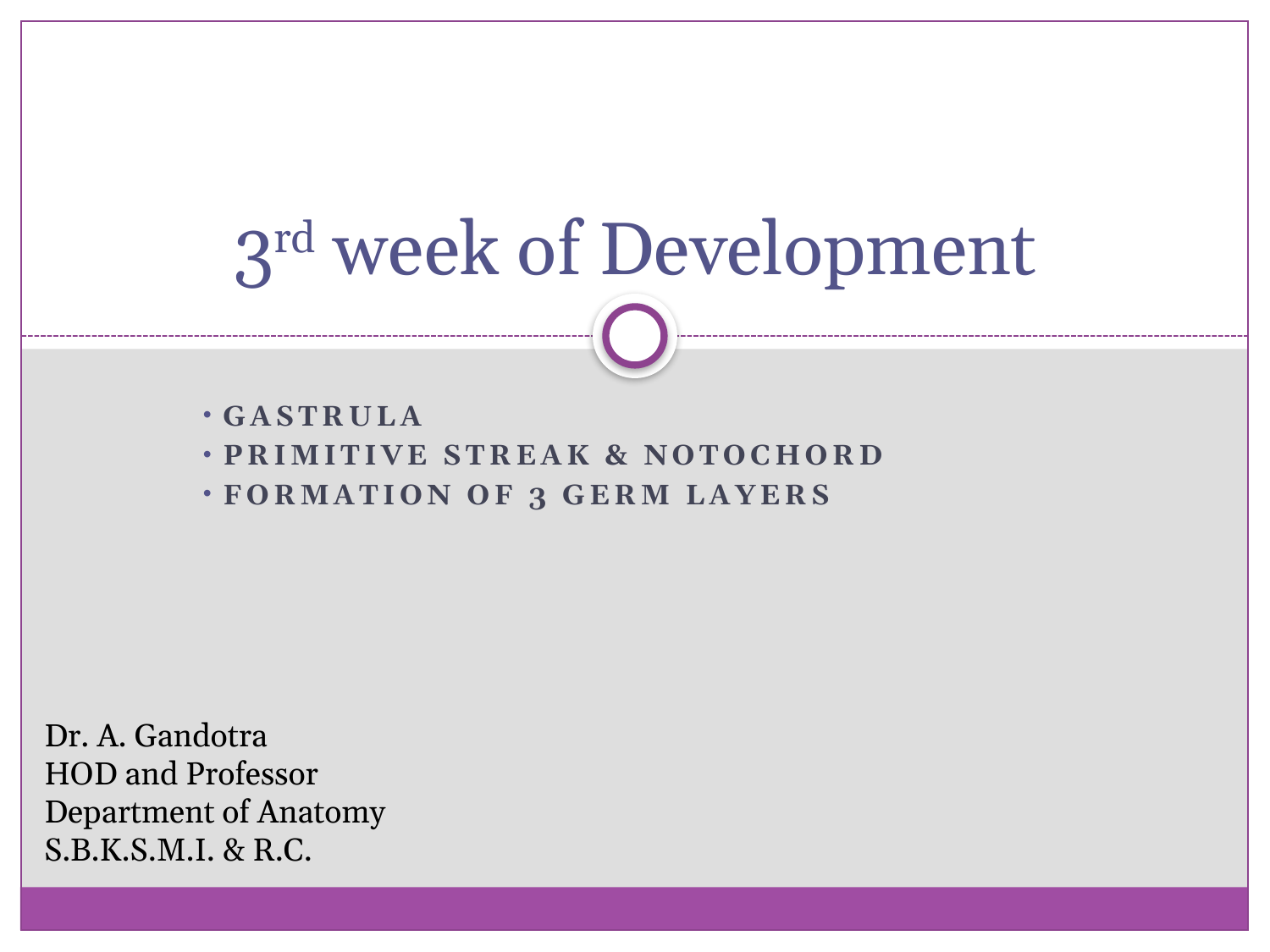

# 3rd week of Development
 Gastrula
 primitive streak & notochord
 Formation of 3 germ layers
Dr. A. Gandotra
HOD and Professor
Department of Anatomy
S.B.K.S.M.I. & R.C.